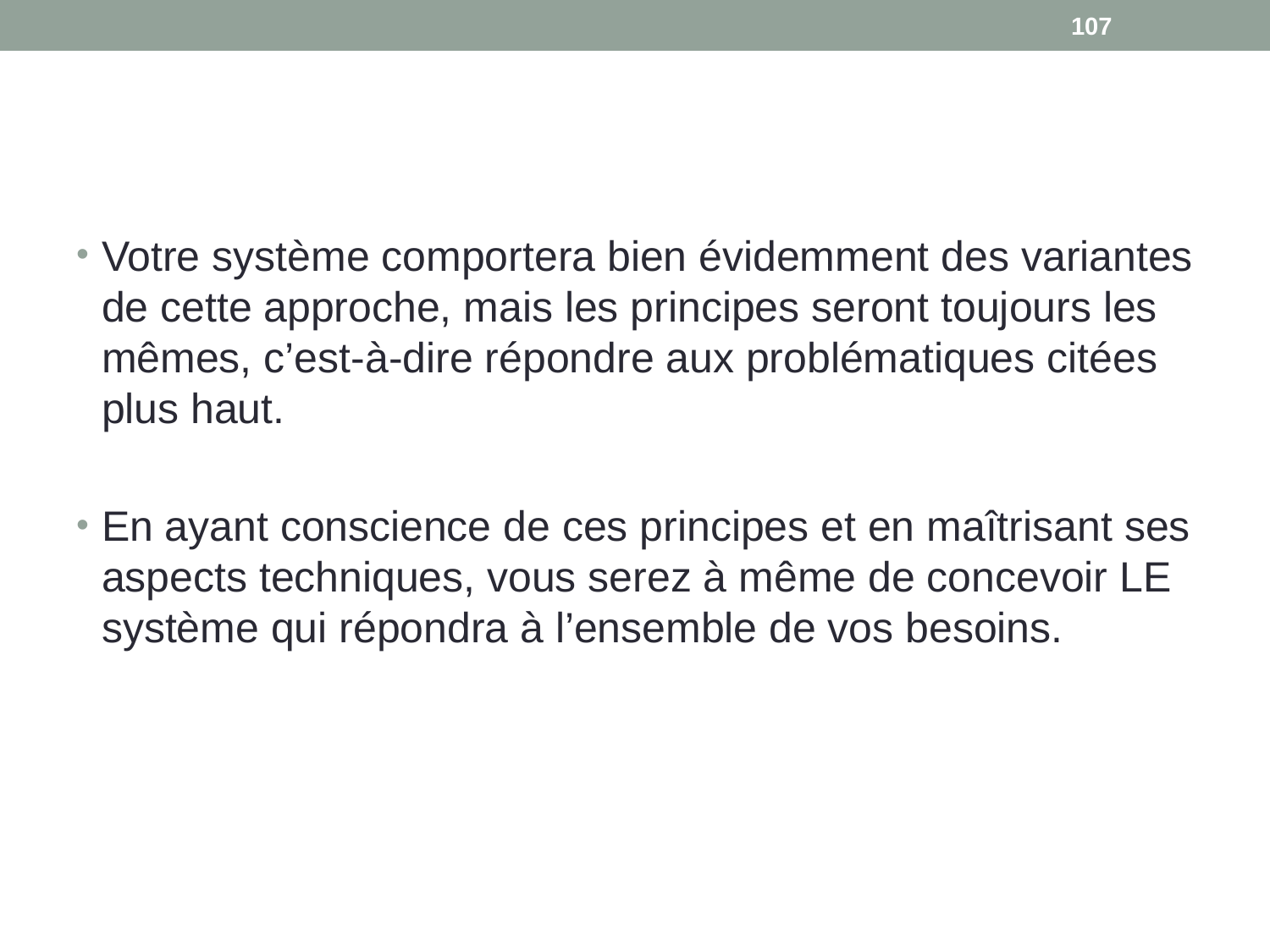

107
#
Votre système comportera bien évidemment des variantes de cette approche, mais les principes seront toujours les mêmes, c’est-à-dire répondre aux problématiques citées plus haut.

En ayant conscience de ces principes et en maîtrisant ses aspects techniques, vous serez à même de concevoir LE système qui répondra à l’ensemble de vos besoins.